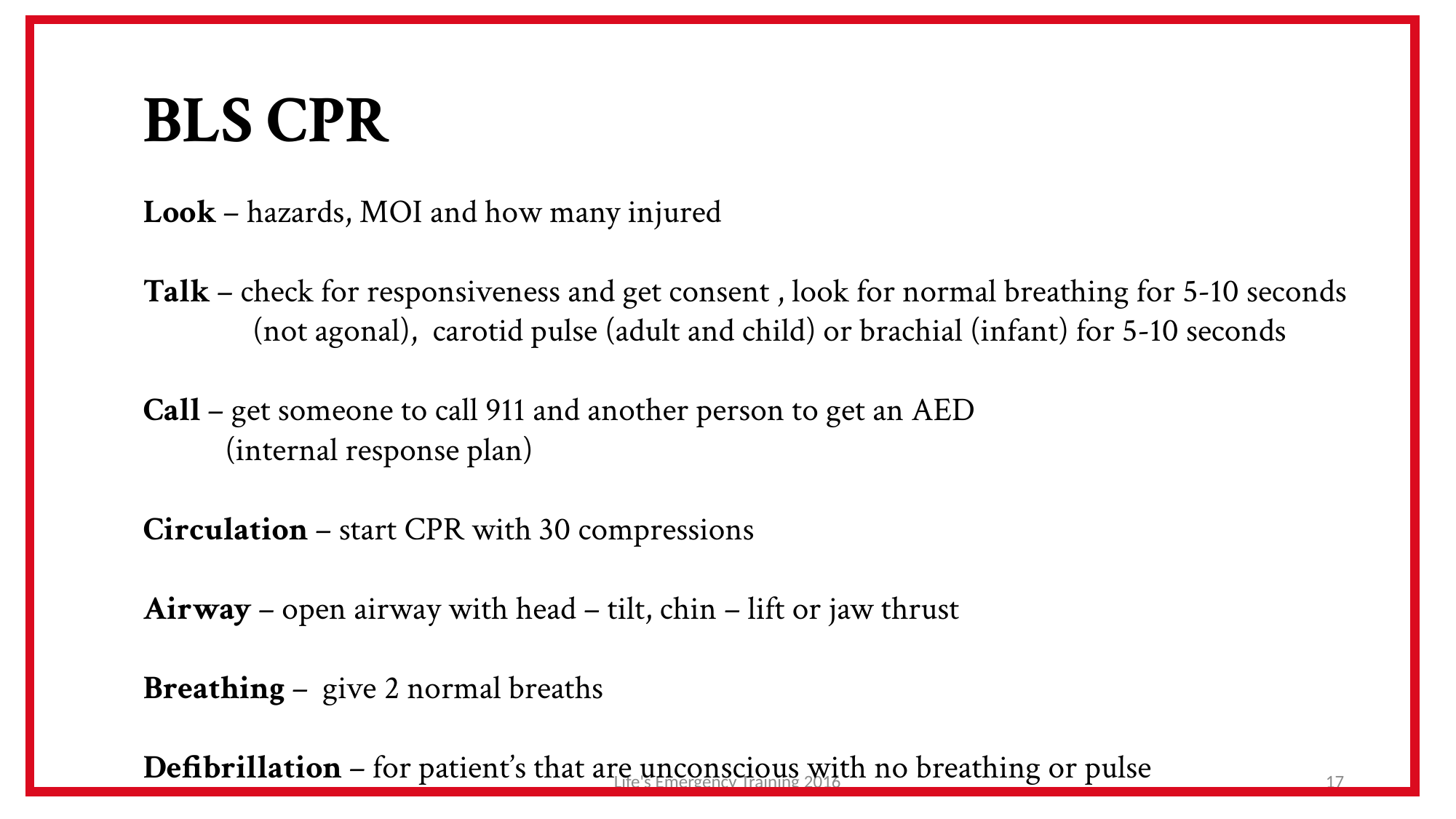

# BLS CPR
Look – hazards, MOI and how many injured

Talk – check for responsiveness and get consent , look for normal breathing for 5-10 seconds (not agonal),  carotid pulse (adult and child) or brachial (infant) for 5-10 seconds

Call – get someone to call 911 and another person to get an AED
           (internal response plan)

Circulation – start CPR with 30 compressions

Airway – open airway with head – tilt, chin – lift or jaw thrust

Breathing –  give 2 normal breaths

Defibrillation – for patient’s that are unconscious with no breathing or pulse

Life's Emergency Training 2016
17